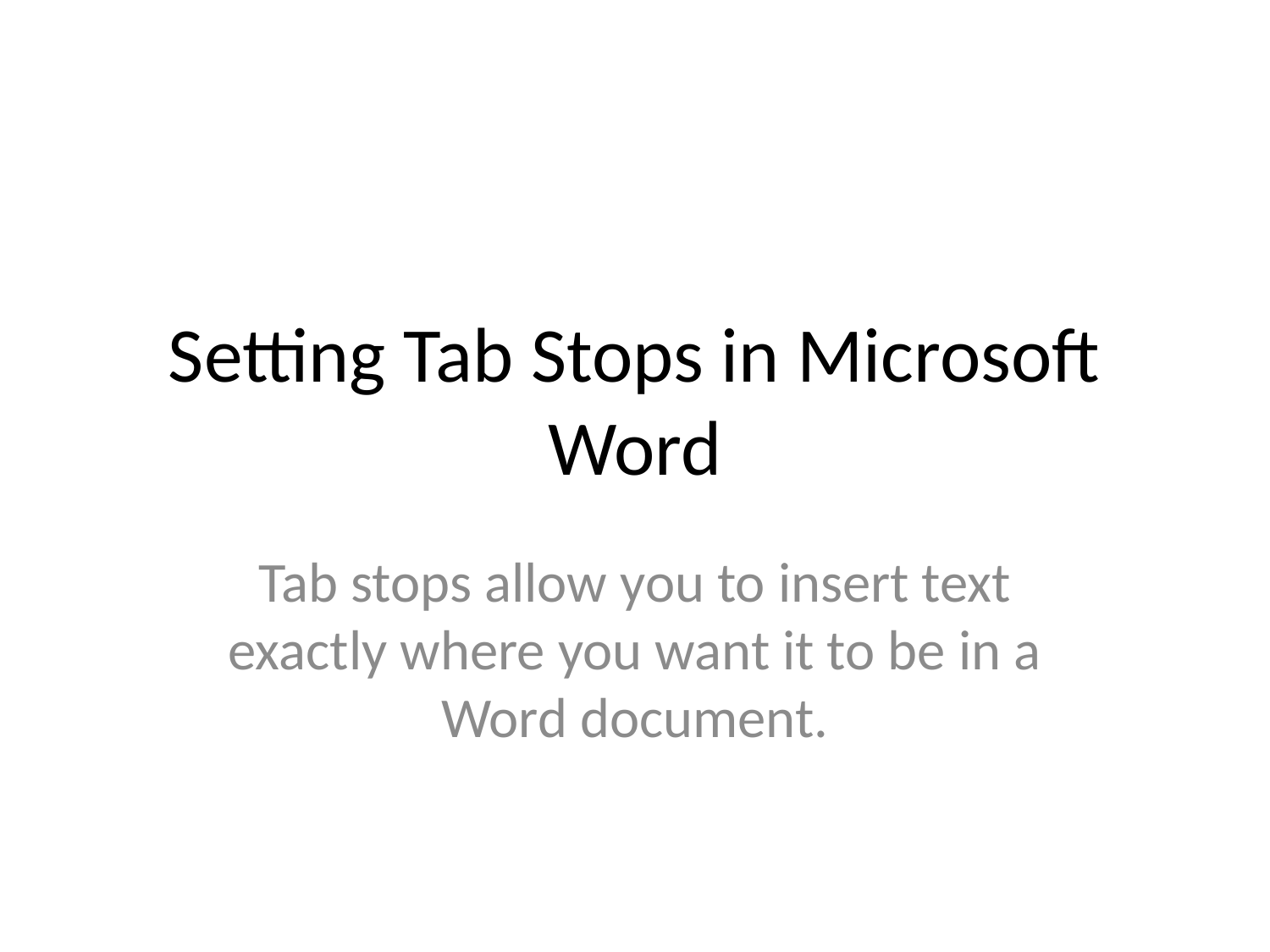

# Setting Tab Stops in Microsoft Word
Tab stops allow you to insert text exactly where you want it to be in a Word document.